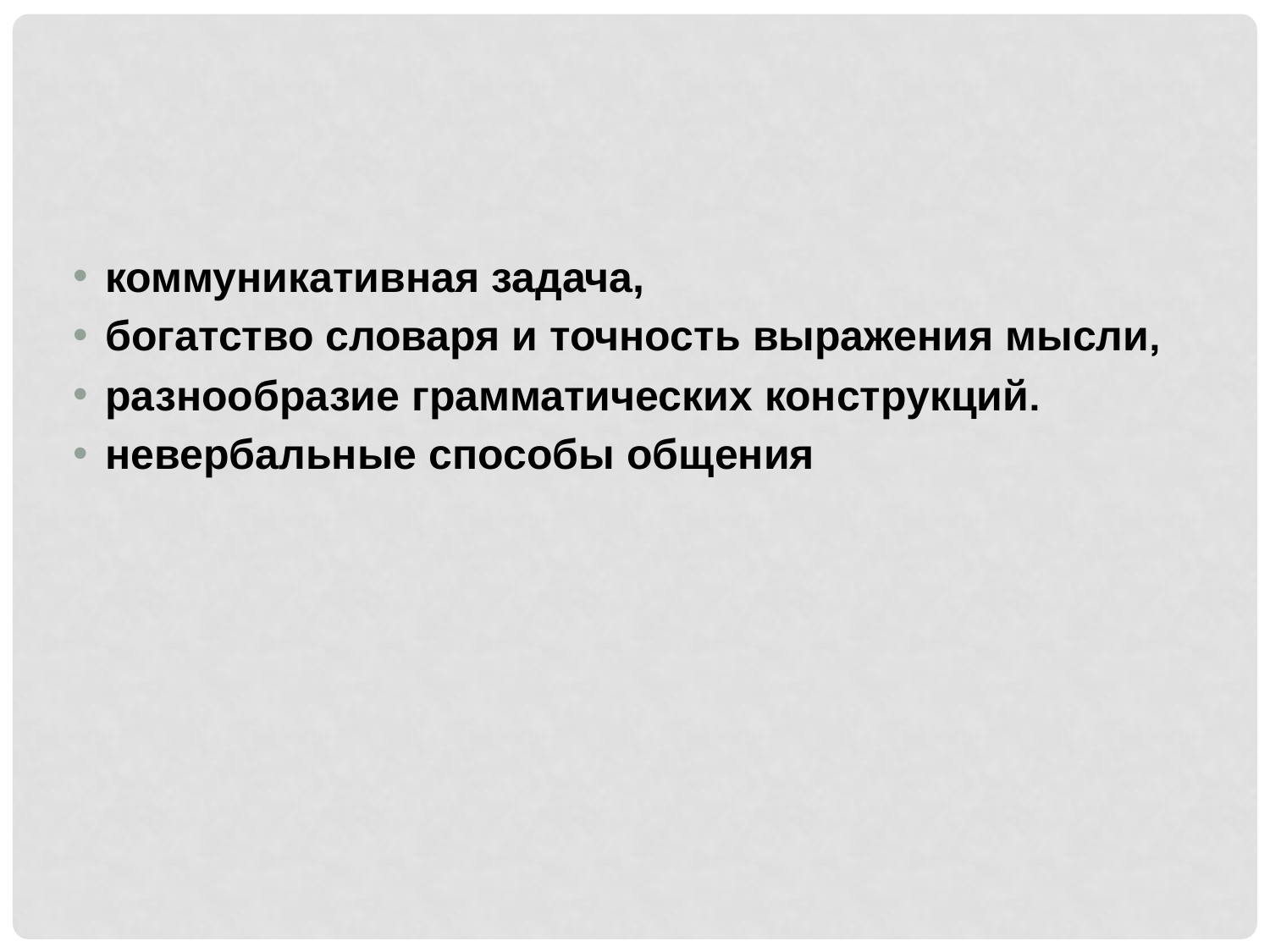

коммуникативная задача,
богатство словаря и точность выражения мысли,
разнообразие грамматических конструкций.
невербальные способы общения